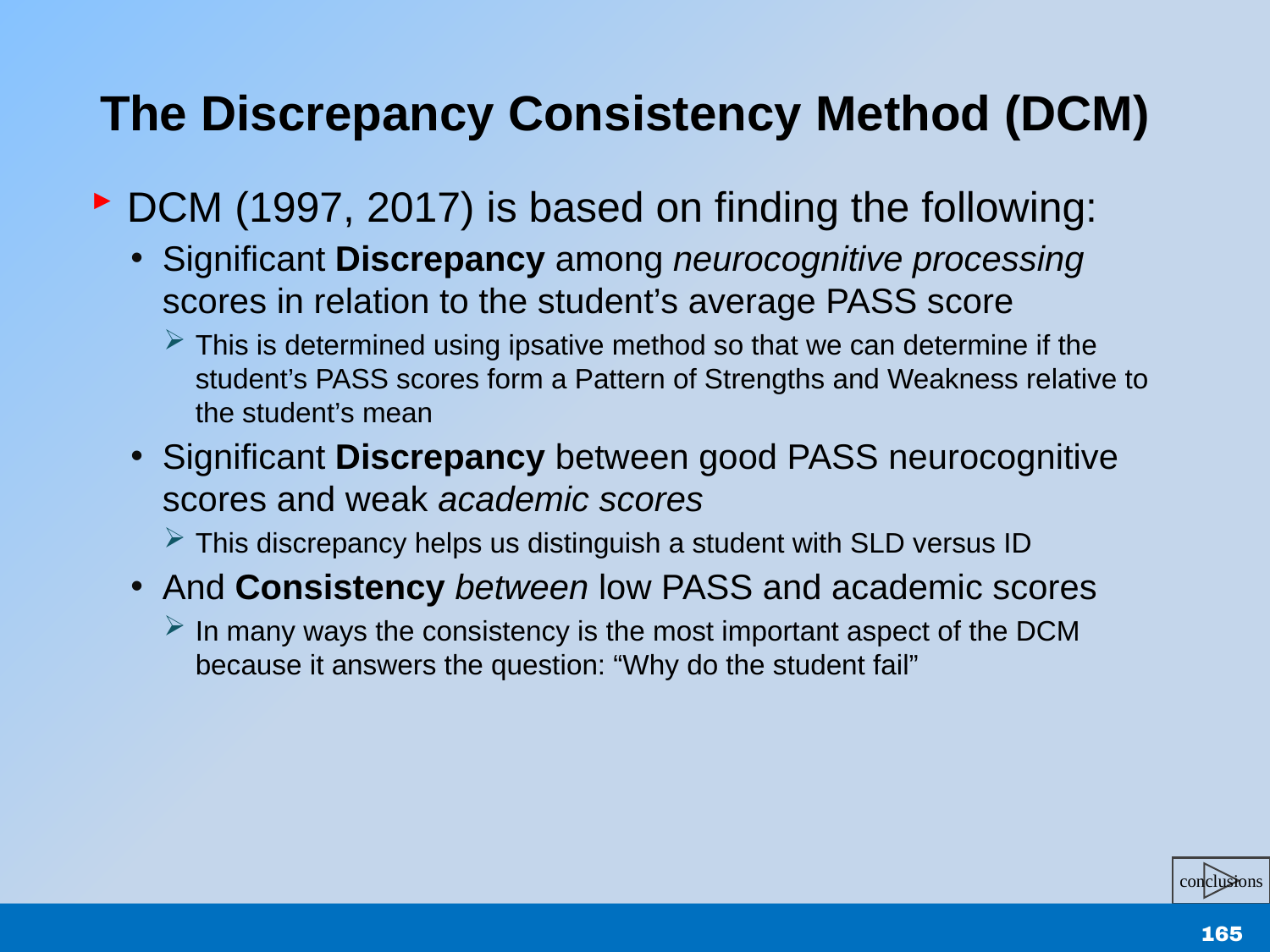

# The Discrepancy Consistency Method (DCM)
DCM (1997, 2017) is based on finding the following:
Significant Discrepancy among neurocognitive processing scores in relation to the student’s average PASS score
This is determined using ipsative method so that we can determine if the student’s PASS scores form a Pattern of Strengths and Weakness relative to the student’s mean
Significant Discrepancy between good PASS neurocognitive scores and weak academic scores
This discrepancy helps us distinguish a student with SLD versus ID
And Consistency between low PASS and academic scores
In many ways the consistency is the most important aspect of the DCM because it answers the question: “Why do the student fail”

165